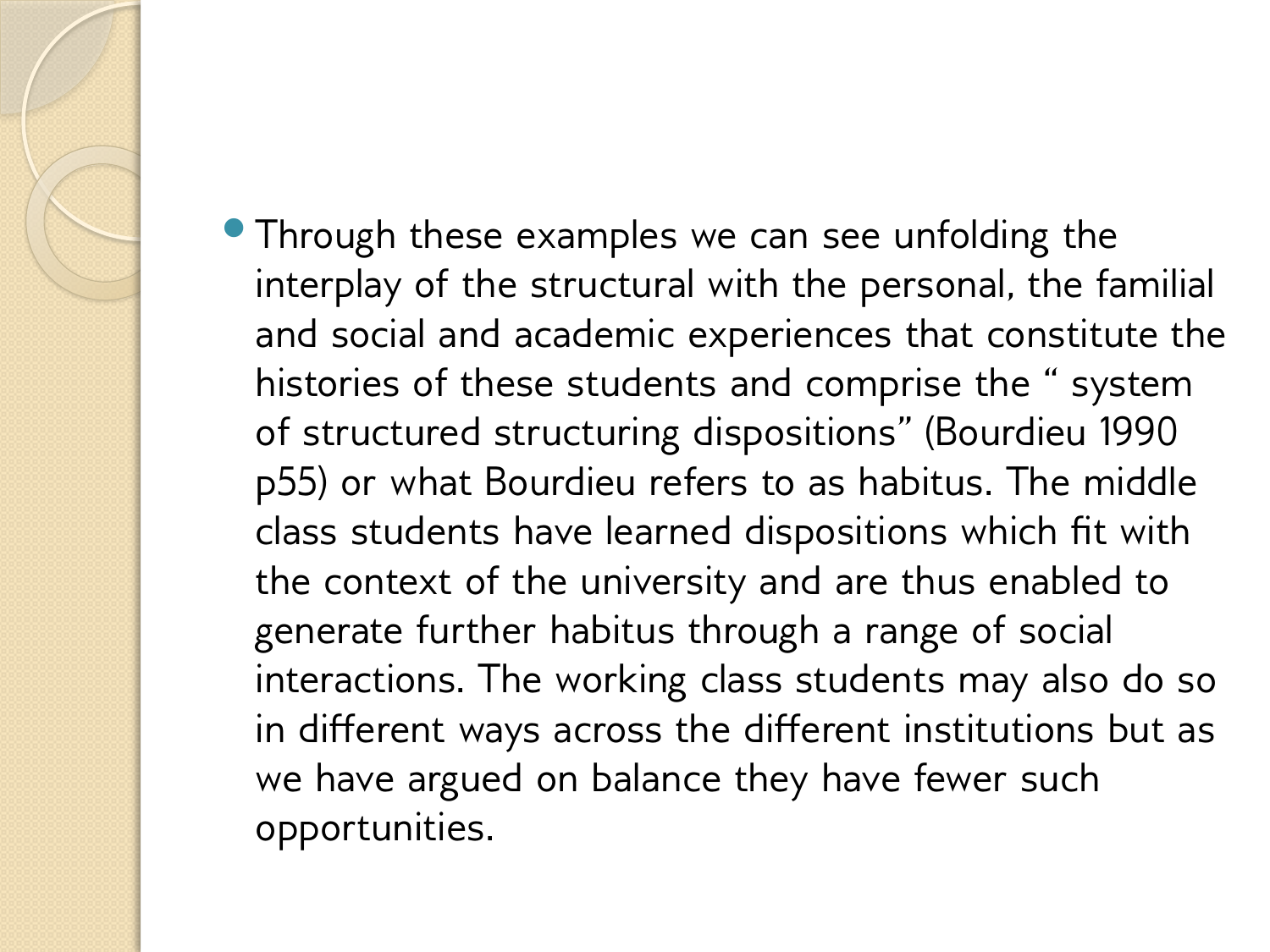

#
Through these examples we can see unfolding the interplay of the structural with the personal, the familial and social and academic experiences that constitute the histories of these students and comprise the “ system of structured structuring dispositions” (Bourdieu 1990 p55) or what Bourdieu refers to as habitus. The middle class students have learned dispositions which fit with the context of the university and are thus enabled to generate further habitus through a range of social interactions. The working class students may also do so in different ways across the different institutions but as we have argued on balance they have fewer such opportunities.